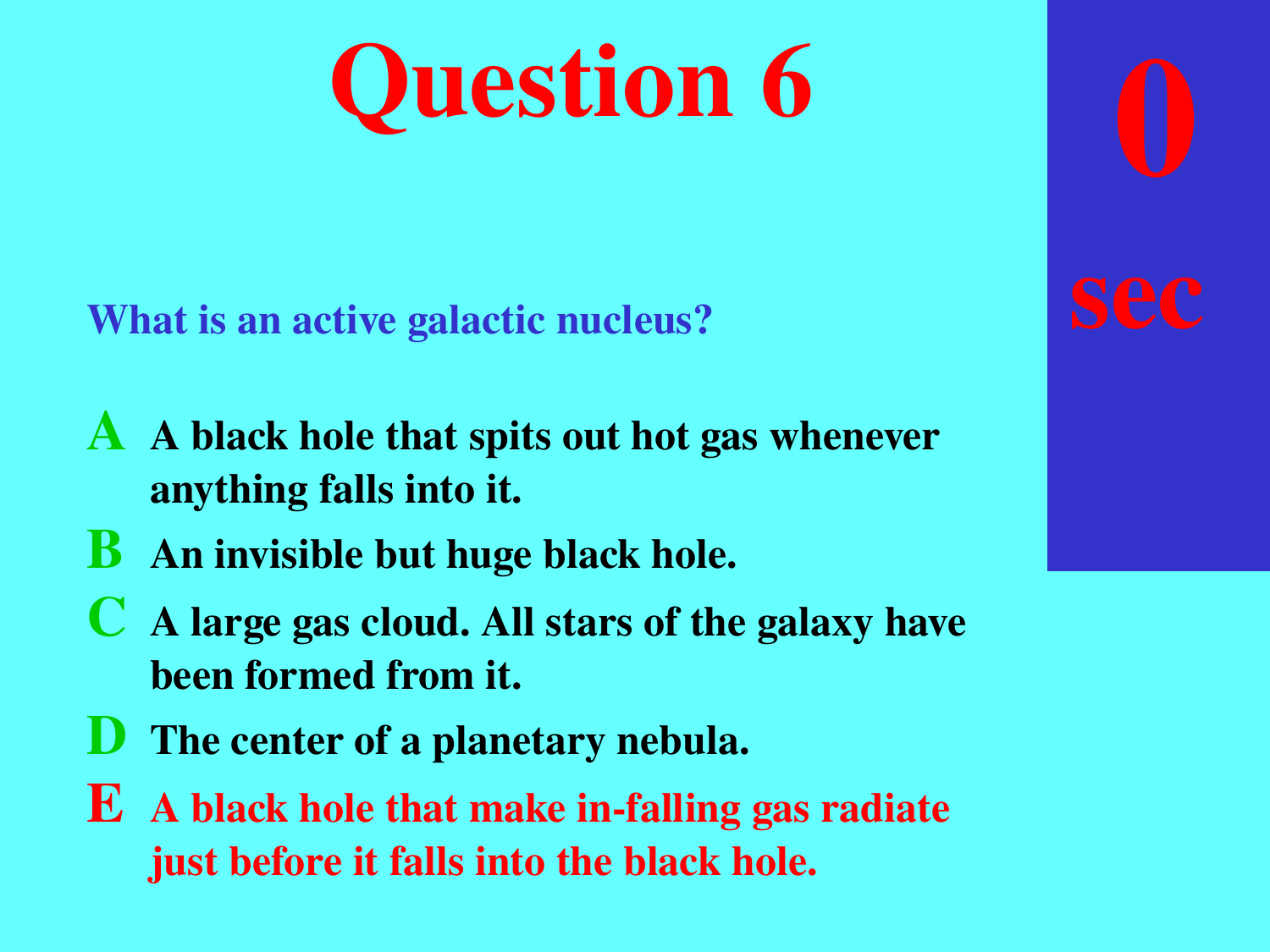

sec
30
29
28
27
26
25
24
23
22
21
20
18
17
16
15
14
13
12
11
10
 9
 8
 7
 6
 5
 4
 3
 2
 1
 0
19
# Question 6
What is an active galactic nucleus?

A	A black hole that spits out hot gas whenever anything falls into it.
B	An invisible but huge black hole.
C	A large gas cloud. All stars of the galaxy have been formed from it.
D	The center of a planetary nebula.
E	A black hole that make in-falling gas radiate just before it falls into the black hole.